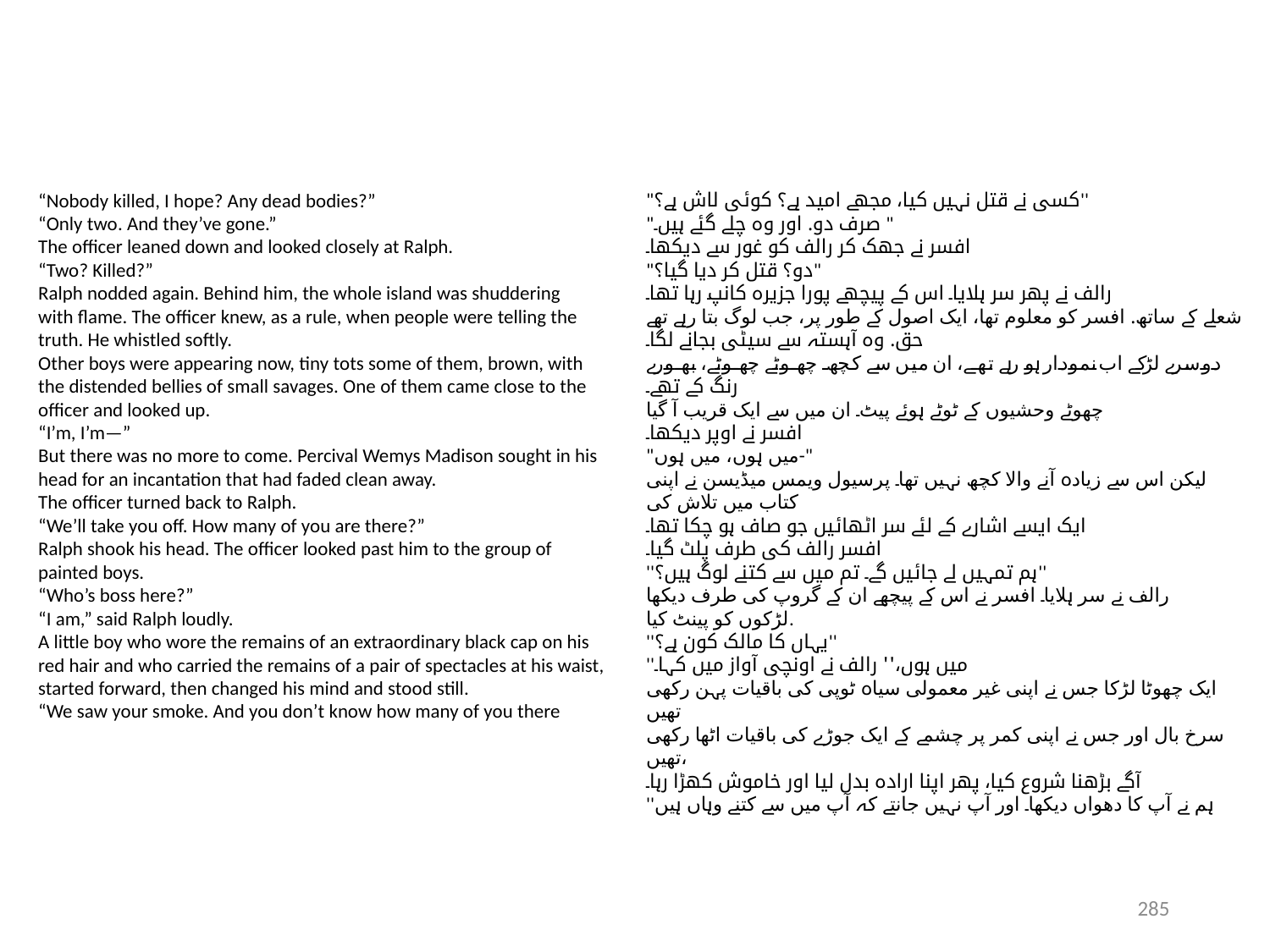

“Nobody killed, I hope? Any dead bodies?”
“Only two. And they’ve gone.”
The officer leaned down and looked closely at Ralph.
“Two? Killed?”
Ralph nodded again. Behind him, the whole island was shuddering
with flame. The officer knew, as a rule, when people were telling the
truth. He whistled softly.
Other boys were appearing now, tiny tots some of them, brown, with
the distended bellies of small savages. One of them came close to the
officer and looked up.
“I’m, I’m—”
But there was no more to come. Percival Wemys Madison sought in his
head for an incantation that had faded clean away.
The officer turned back to Ralph.
“We’ll take you off. How many of you are there?”
Ralph shook his head. The officer looked past him to the group of
painted boys.
“Who’s boss here?”
“I am,” said Ralph loudly.
A little boy who wore the remains of an extraordinary black cap on his
red hair and who carried the remains of a pair of spectacles at his waist,
started forward, then changed his mind and stood still.
“We saw your smoke. And you don’t know how many of you there
"کسی نے قتل نہیں کیا، مجھے امید ہے؟ کوئی لاش ہے؟''
"صرف دو. اور وہ چلے گئے ہیں۔ "
افسر نے جھک کر رالف کو غور سے دیکھا۔
"دو؟ قتل کر دیا گیا؟"
رالف نے پھر سر ہلایا۔ اس کے پیچھے پورا جزیرہ کانپ رہا تھا۔
شعلے کے ساتھ. افسر کو معلوم تھا، ایک اصول کے طور پر، جب لوگ بتا رہے تھے
حق. وہ آہستہ سے سیٹی بجانے لگا۔
دوسرے لڑکے اب نمودار ہو رہے تھے، ان میں سے کچھ چھوٹے چھوٹے، بھورے رنگ کے تھے۔
چھوٹے وحشیوں کے ٹوٹے ہوئے پیٹ۔ ان میں سے ایک قریب آ گیا
افسر نے اوپر دیکھا۔
"میں ہوں، میں ہوں-"
لیکن اس سے زیادہ آنے والا کچھ نہیں تھا۔ پرسیول ویمس میڈیسن نے اپنی کتاب میں تلاش کی
ایک ایسے اشارے کے لئے سر اٹھائیں جو صاف ہو چکا تھا۔
افسر رالف کی طرف پلٹ گیا۔
''ہم تمہیں لے جائیں گے۔ تم میں سے کتنے لوگ ہیں؟''
رالف نے سر ہلایا۔ افسر نے اس کے پیچھے ان کے گروپ کی طرف دیکھا
لڑکوں کو پینٹ کیا.
''یہاں کا مالک کون ہے؟''
''میں ہوں،'' رالف نے اونچی آواز میں کہا۔
ایک چھوٹا لڑکا جس نے اپنی غیر معمولی سیاہ ٹوپی کی باقیات پہن رکھی تھیں
سرخ بال اور جس نے اپنی کمر پر چشمے کے ایک جوڑے کی باقیات اٹھا رکھی تھیں،
آگے بڑھنا شروع کیا، پھر اپنا ارادہ بدل لیا اور خاموش کھڑا رہا۔
''ہم نے آپ کا دھواں دیکھا۔ اور آپ نہیں جانتے کہ آپ میں سے کتنے وہاں ہیں

285